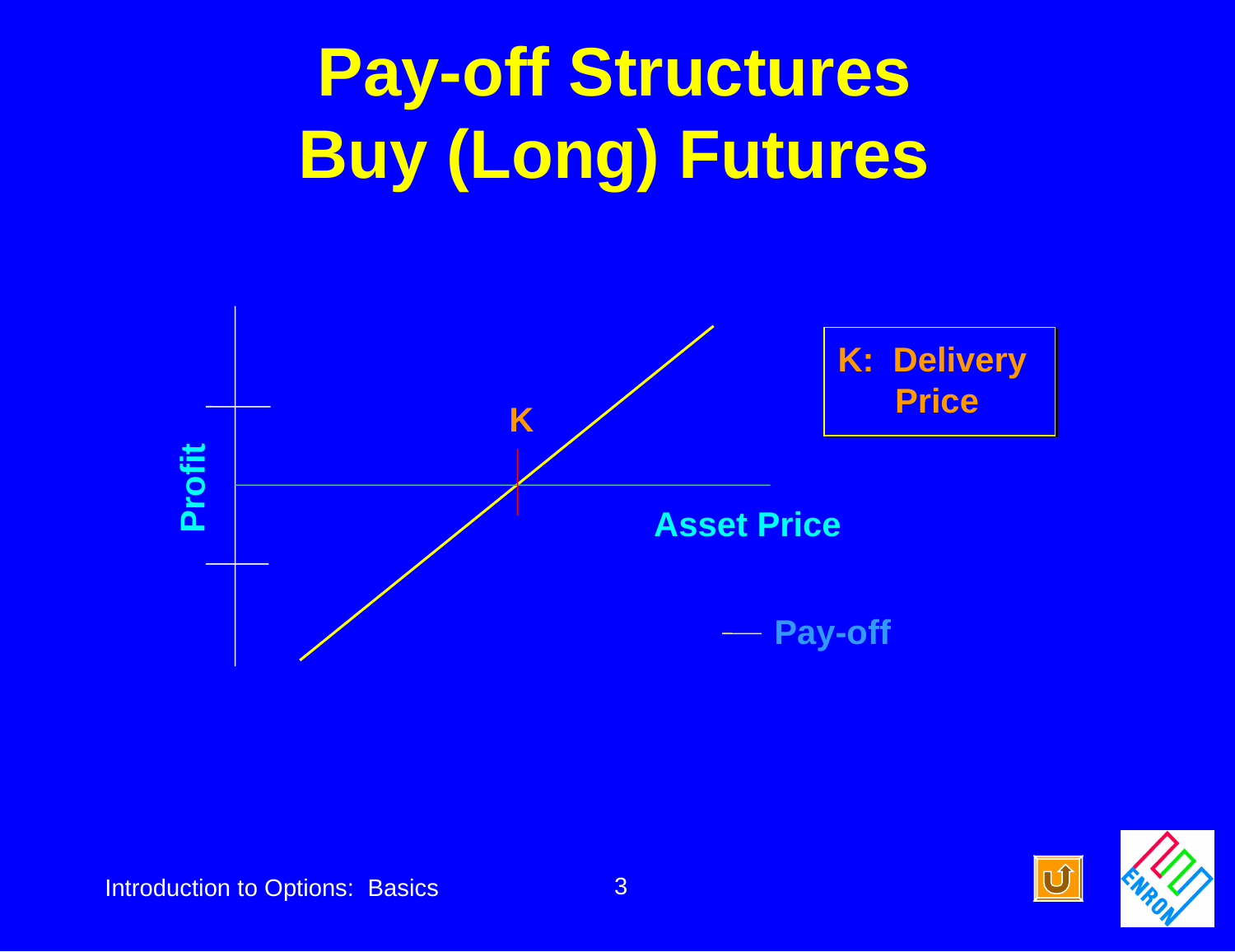

Pay-off Structures
Buy (Long) Futures

K:  Delivery
Price
K

Profit

Asset Price

Pay-off

3
Introduction to Options:  Basics